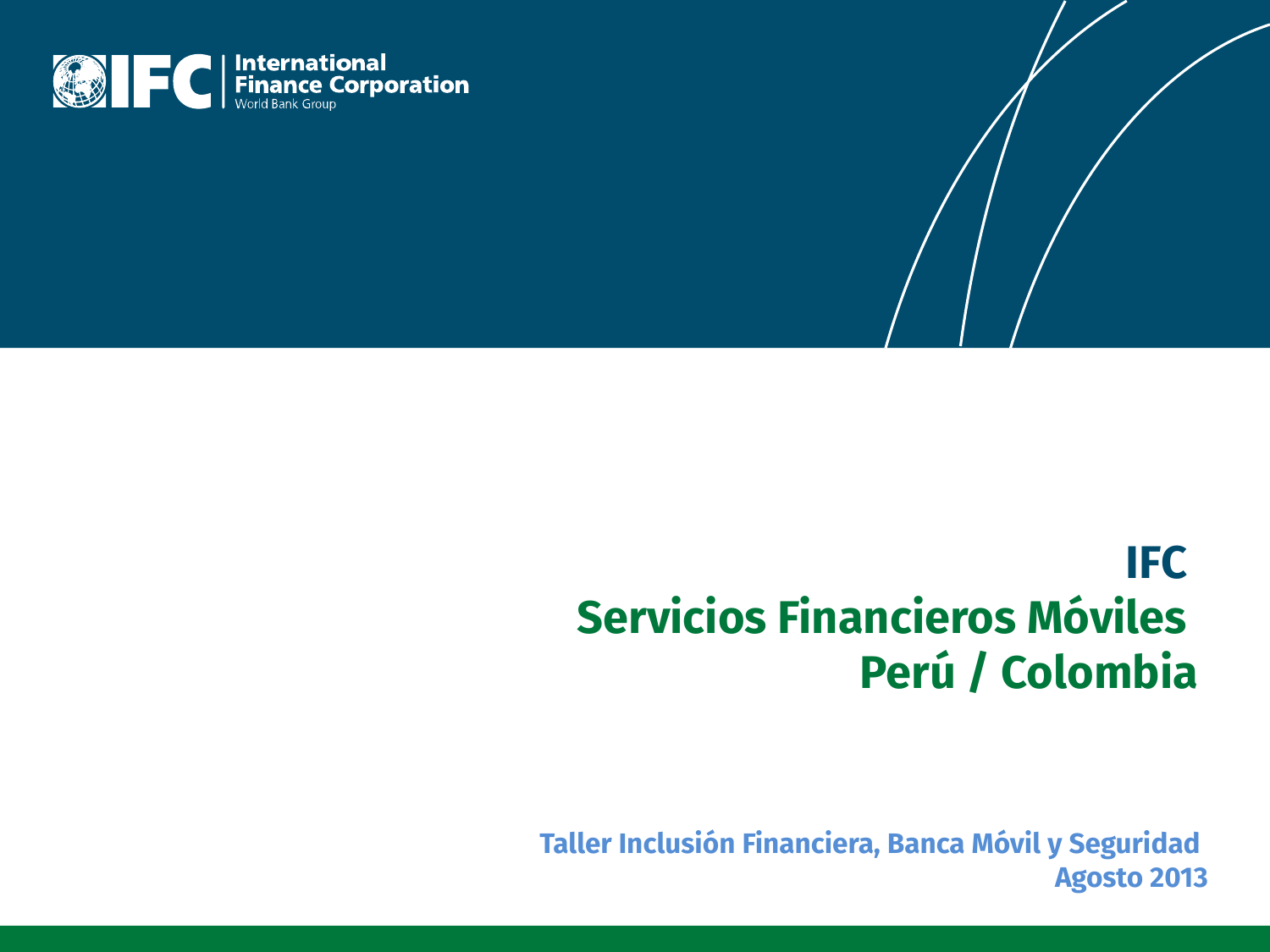

IFC
Servicios Financieros Móviles
Perú / Colombia

Taller Inclusión Financiera, Banca Móvil y Seguridad
Agosto 2013